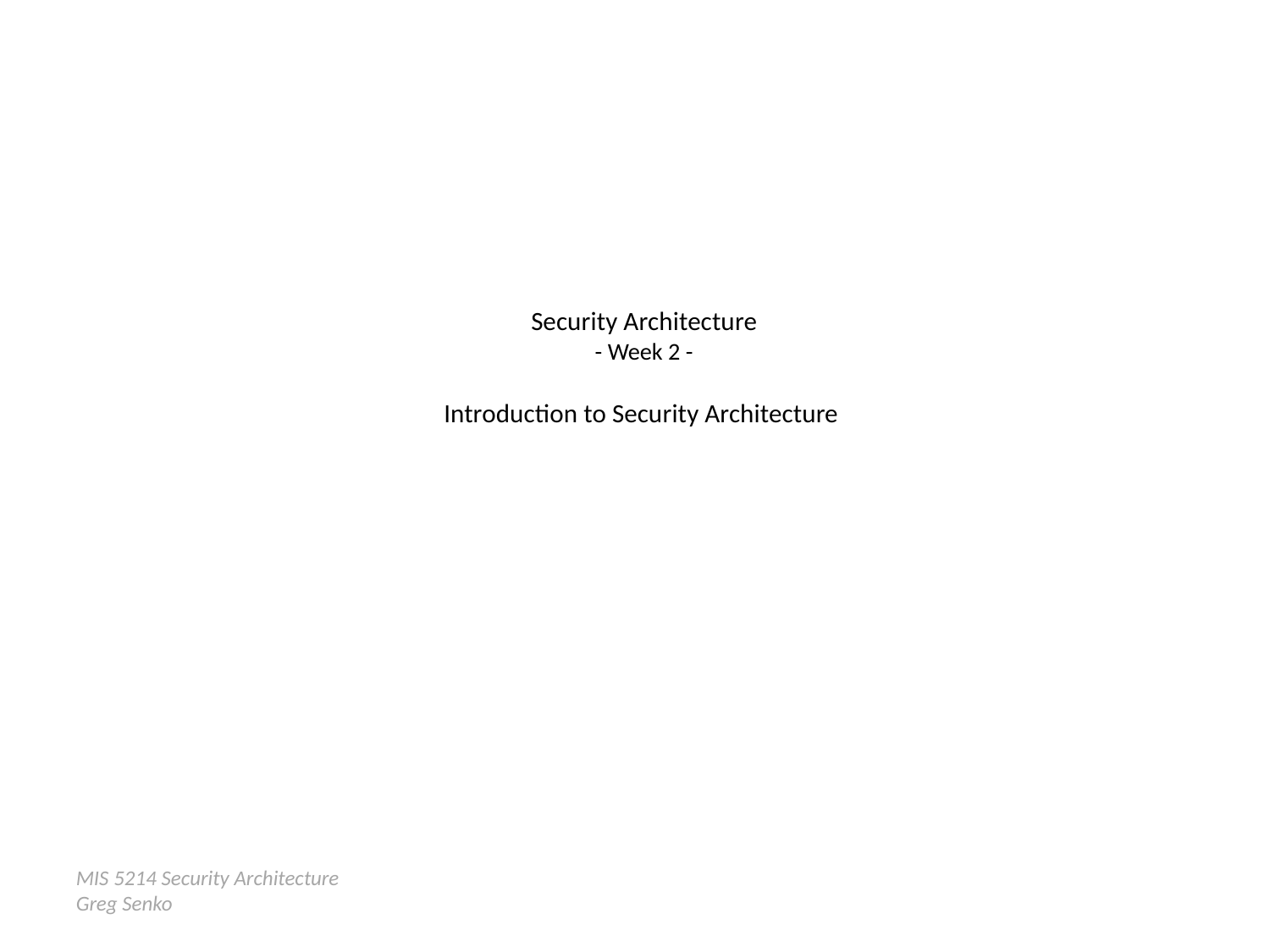

# Security Architecture - Week 2 - Introduction to Security Architecture